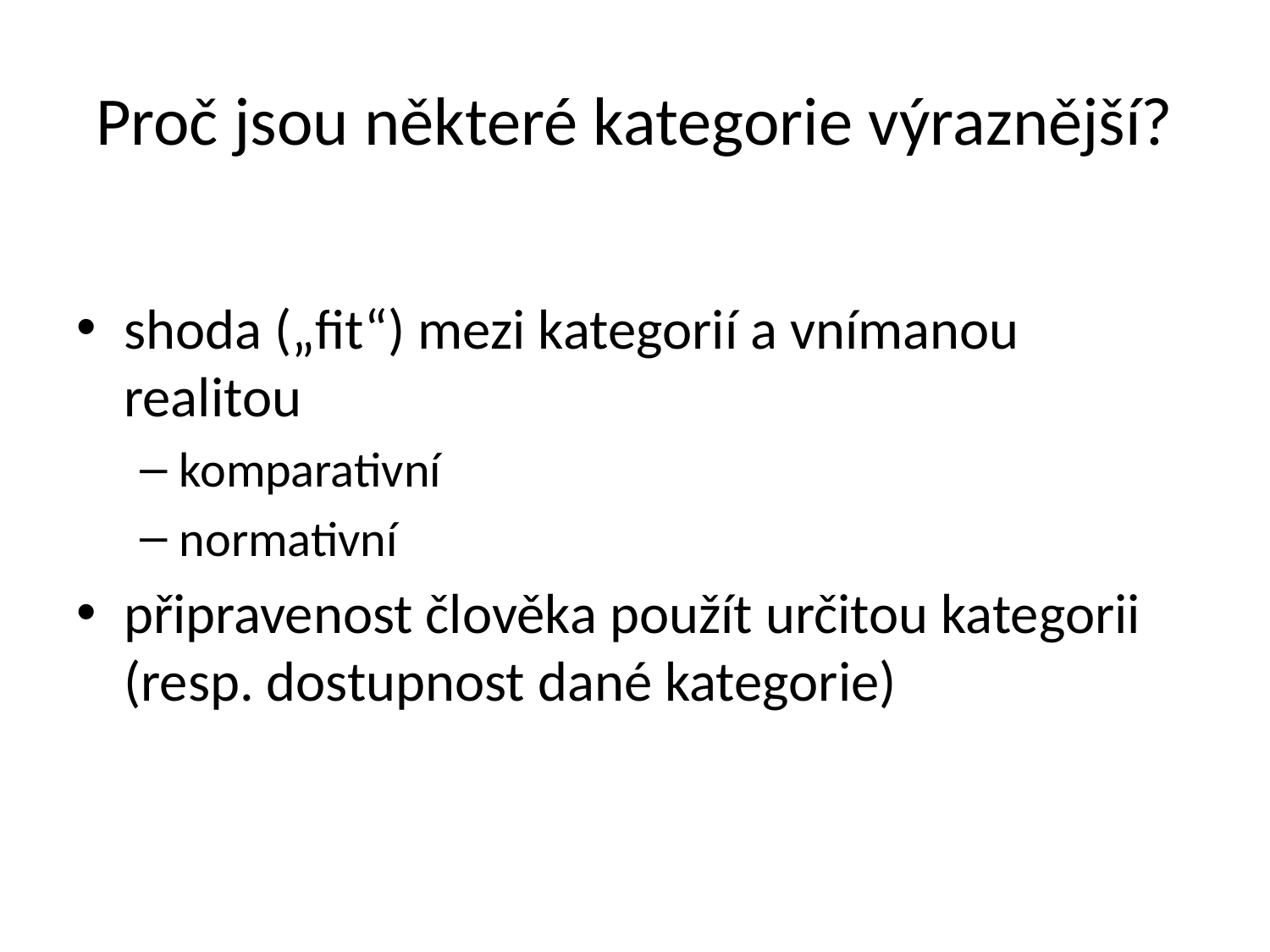

# Proč jsou některé kategorie výraznější?
shoda („fit“) mezi kategorií a vnímanou realitou
komparativní
normativní
připravenost člověka použít určitou kategorii (resp. dostupnost dané kategorie)